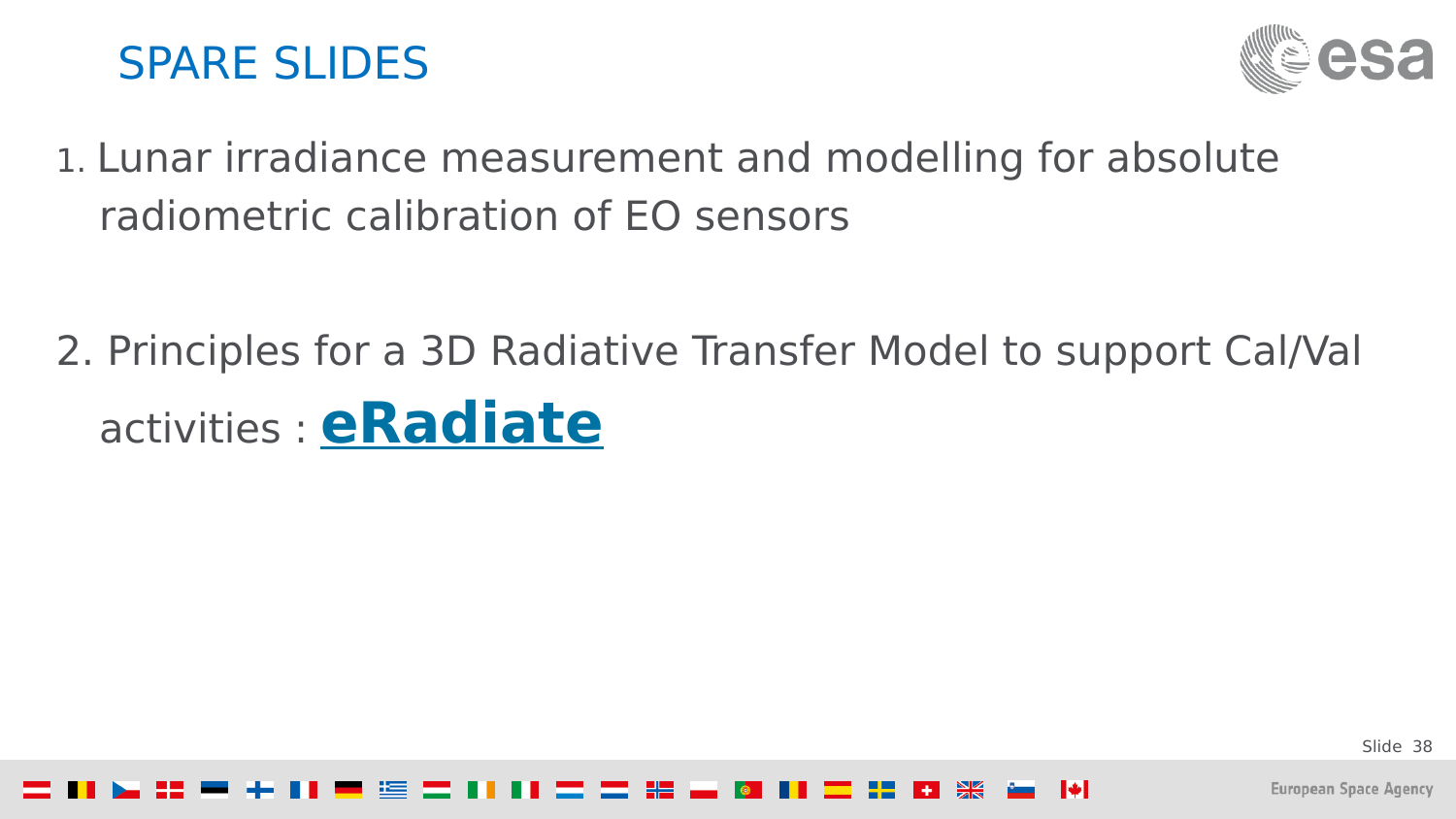

# SPARE SLIDES
1. Lunar irradiance measurement and modelling for absolute radiometric calibration of EO sensors

2. Principles for a 3D Radiative Transfer Model to support Cal/Val activities : eRadiate